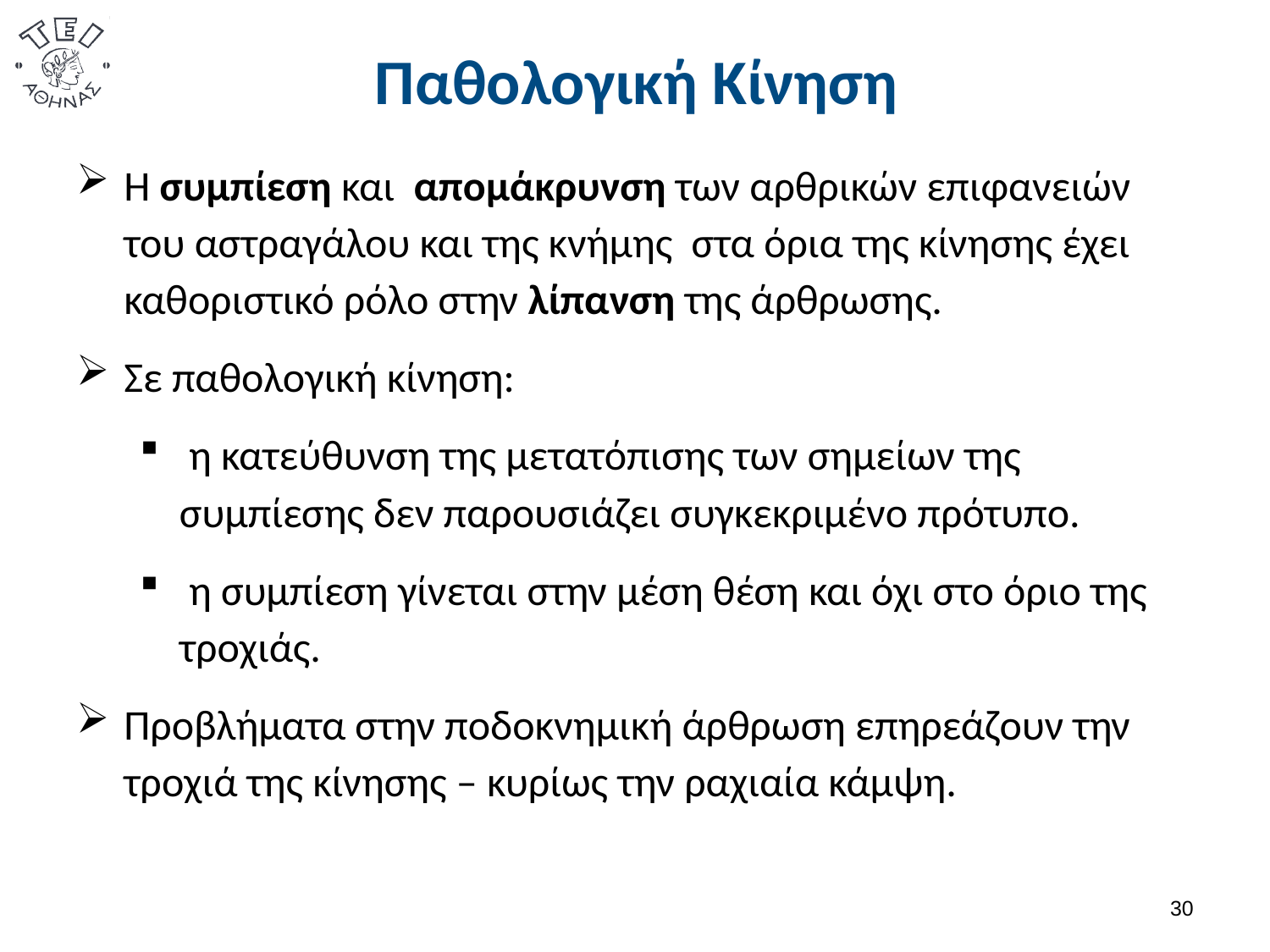

# Παθολογική Κίνηση
Η συμπίεση και  απομάκρυνση των αρθρικών επιφανειών του αστραγάλου και της κνήμης  στα όρια της κίνησης έχει καθοριστικό ρόλο στην λίπανση της άρθρωσης.
Σε παθολογική κίνηση:
 η κατεύθυνση της μετατόπισης των σημείων της συμπίεσης δεν παρουσιάζει συγκεκριμένο πρότυπο.
 η συμπίεση γίνεται στην μέση θέση και όχι στο όριο της τροχιάς.
Προβλήματα στην ποδοκνημική άρθρωση επηρεάζουν την τροχιά της κίνησης – κυρίως την ραχιαία κάμψη.
30